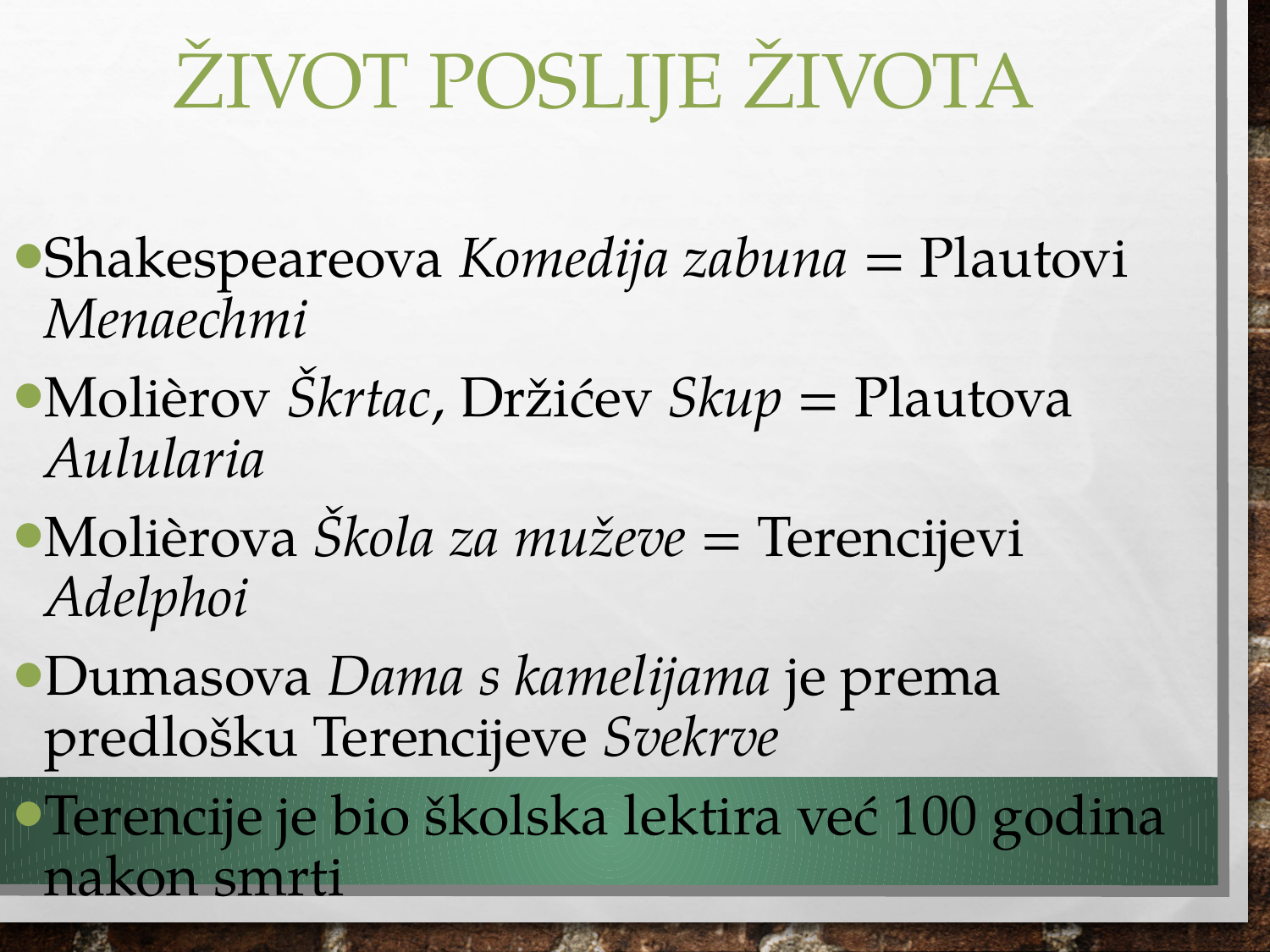

# Život poslije života
Shakespeareova Komedija zabuna = Plautovi Menaechmi
Molièrov Škrtac, Držićev Skup = Plautova Aulularia
Molièrova Škola za muževe = Terencijevi  Adelphoi
Dumasova Dama s kamelijama je prema predlošku Terencijeve Svekrve
Terencije je bio školska lektira već 100 godina nakon smrti